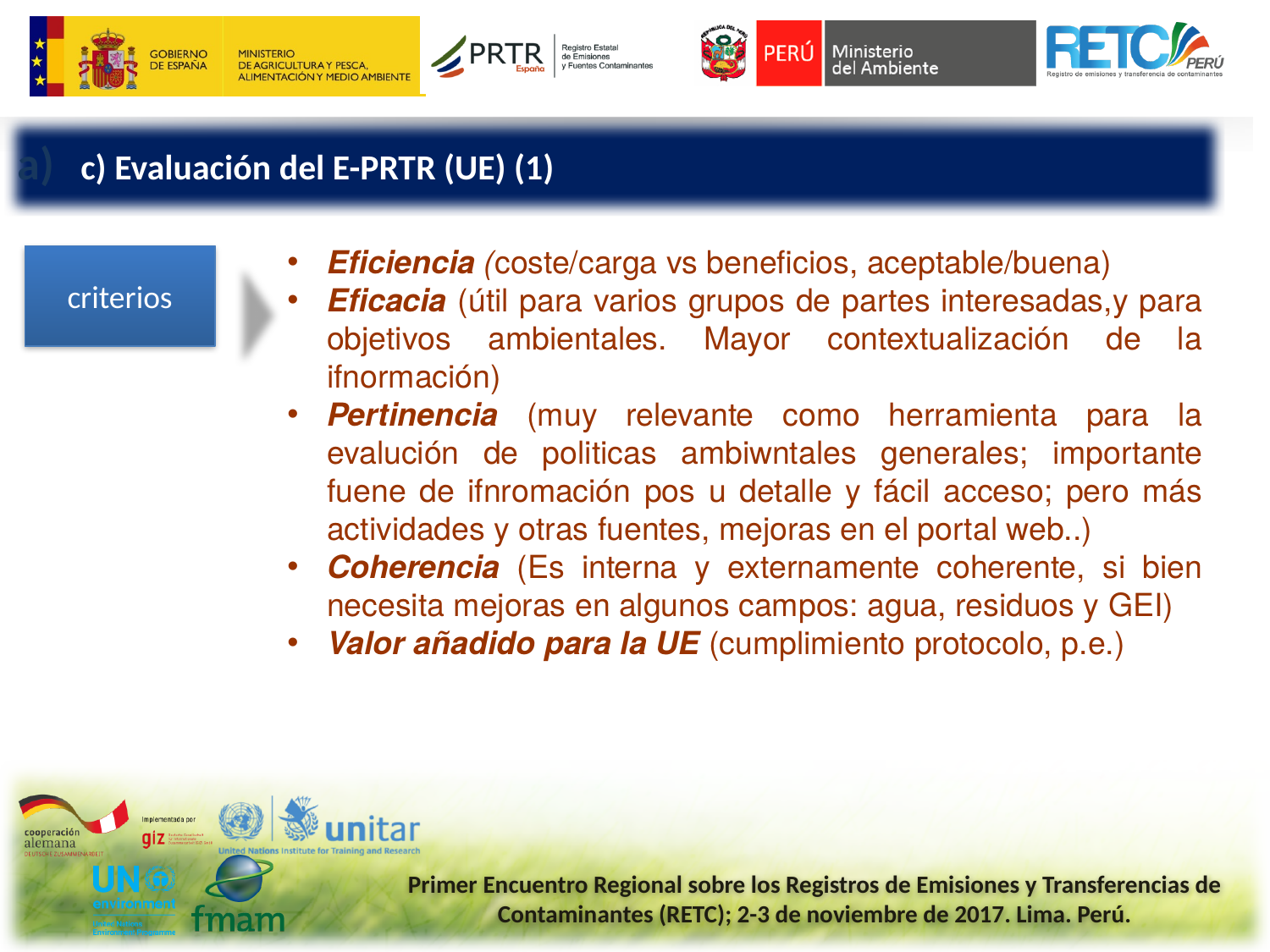

c) Evaluación del E-PRTR (UE) (1)

Eficiencia (coste/carga vs beneficios, aceptable/buena)
Eficacia (útil para varios grupos de partes interesadas,y para objetivos ambientales. Mayor contextualización de la ifnormación)
Pertinencia (muy relevante como herramienta para la evalución de politicas ambiwntales generales; importante fuene de ifnromación pos u detalle y fácil acceso; pero más actividades y otras fuentes, mejoras en el portal web..)
Coherencia (Es interna y externamente coherente, si bien necesita mejoras en algunos campos: agua, residuos y GEI)
Valor añadido para la UE (cumplimiento protocolo, p.e.)

criterios